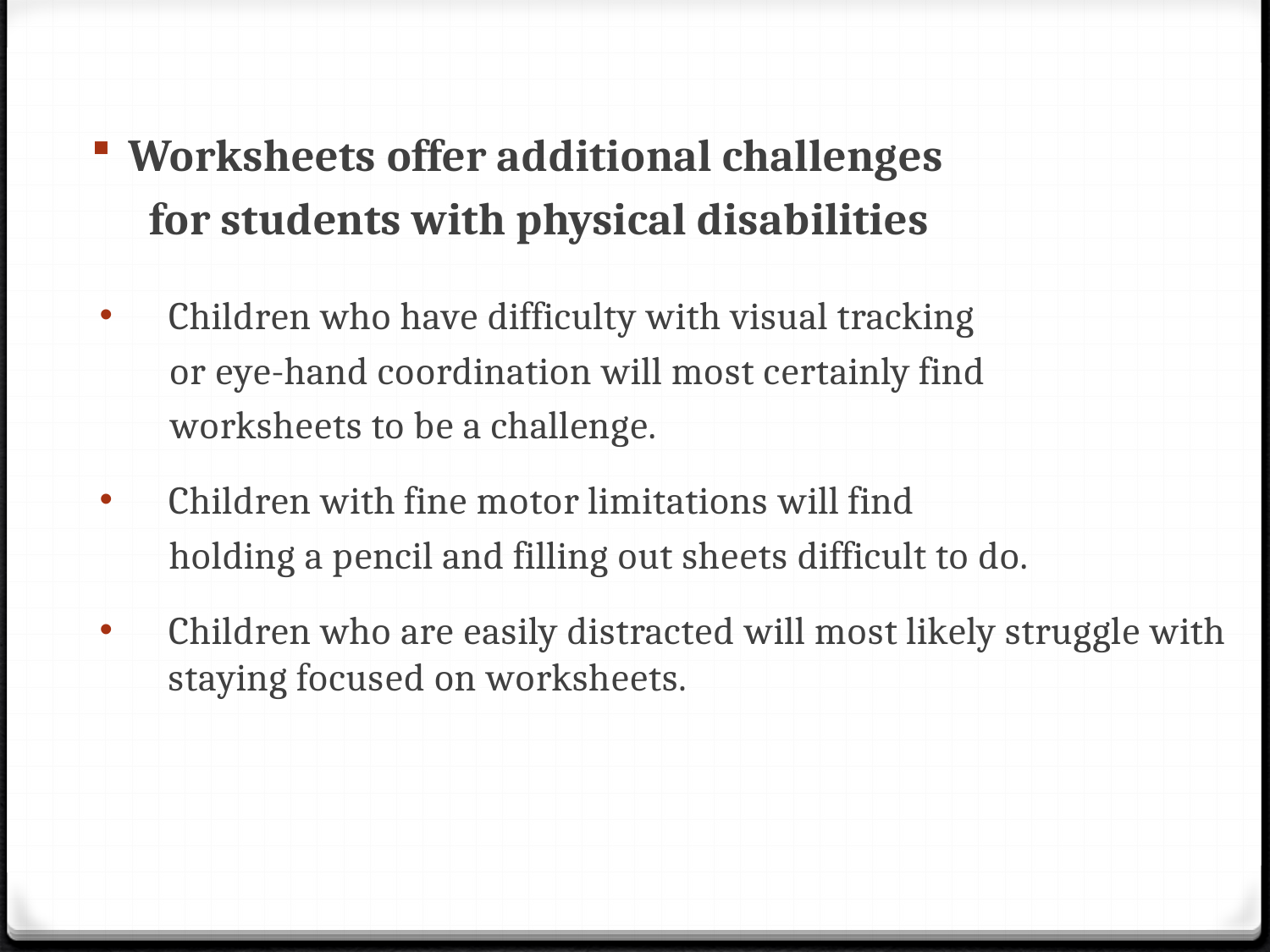

Worksheets offer additional challenges
     for students with physical disabilities

Children who have difficulty with visual tracking
        or eye-hand coordination will most certainly find
        worksheets to be a challenge.

Children with fine motor limitations will find
        holding a pencil and filling out sheets difficult to do.

Children who are easily distracted will most likely struggle with staying focused on worksheets.